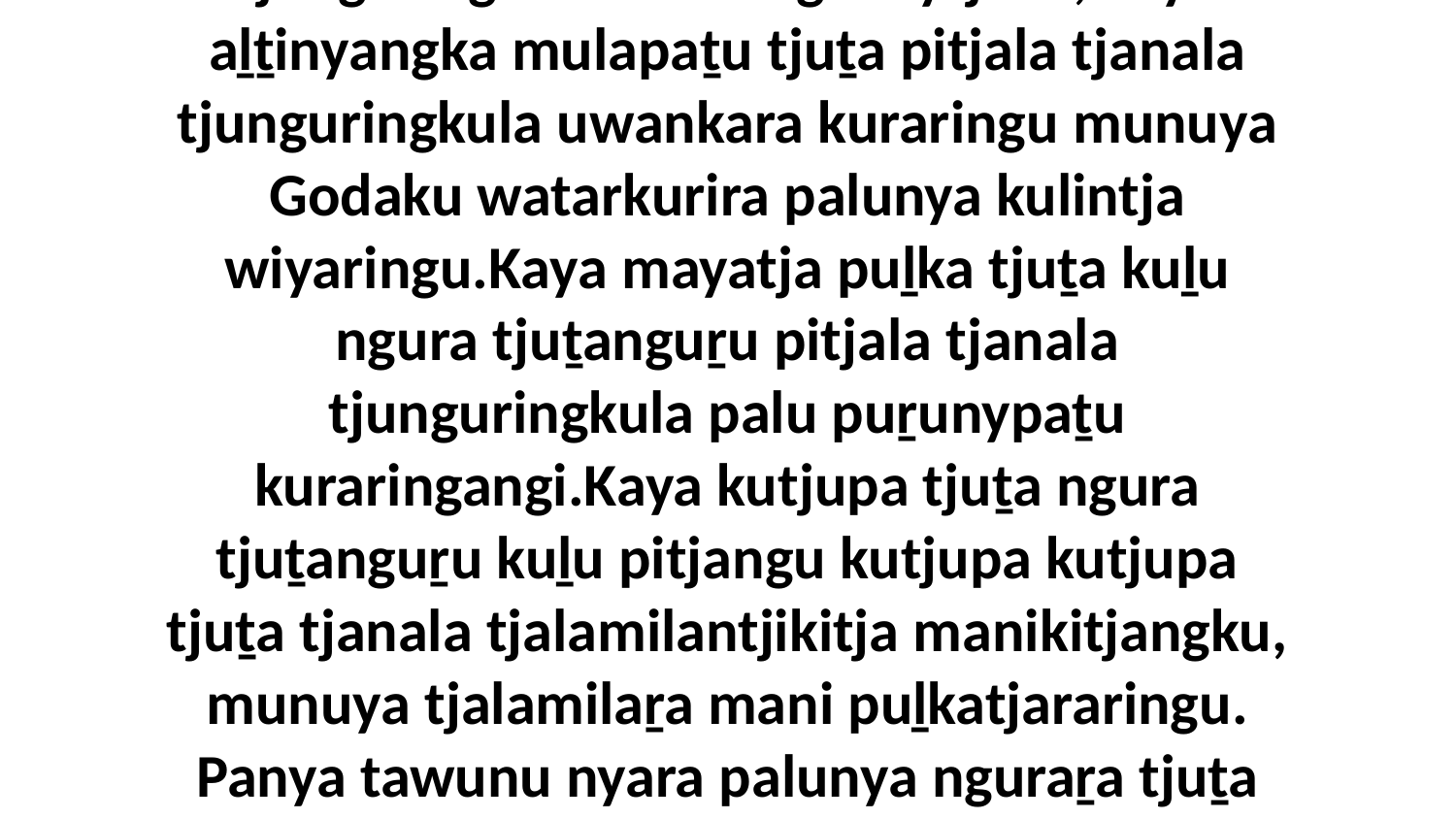

3 Panya aṉangu tjuṯa kura mulapa nyinangi ngura pala palula, kura tjuṯa kutju kulilpai. Munuya aṉangu kutjupa tjuṯa ngura winkinguṟu pitjanytjaku aḻṯingi tjanala tjunguringkula kuraringkunytjaku, kaya aḻṯinyangka mulapaṯu tjuṯa pitjala tjanala tjunguringkula uwankara kuraringu munuya Godaku watarkurira palunya kulintja wiyaringu.Kaya mayatja puḻka tjuṯa kuḻu ngura tjuṯanguṟu pitjala tjanala tjunguringkula palu puṟunypaṯu kuraringangi.Kaya kutjupa tjuṯa ngura tjuṯanguṟu kuḻu pitjangu kutjupa kutjupa tjuṯa tjanala tjalamilantjikitja manikitjangku, munuya tjalamilaṟa mani puḻkatjararingu. Panya tawunu nyara palunya nguraṟa tjuṯa kutjupa kutjupa tjuṯaku puḻkaṟa mukuringkupai kurunpa winki, munuya palunya tjananya kutju kuliṟa puḻka mulapa payamilalpai.”Alatji angelpa nyara paluṟu ngayula wangkangi.